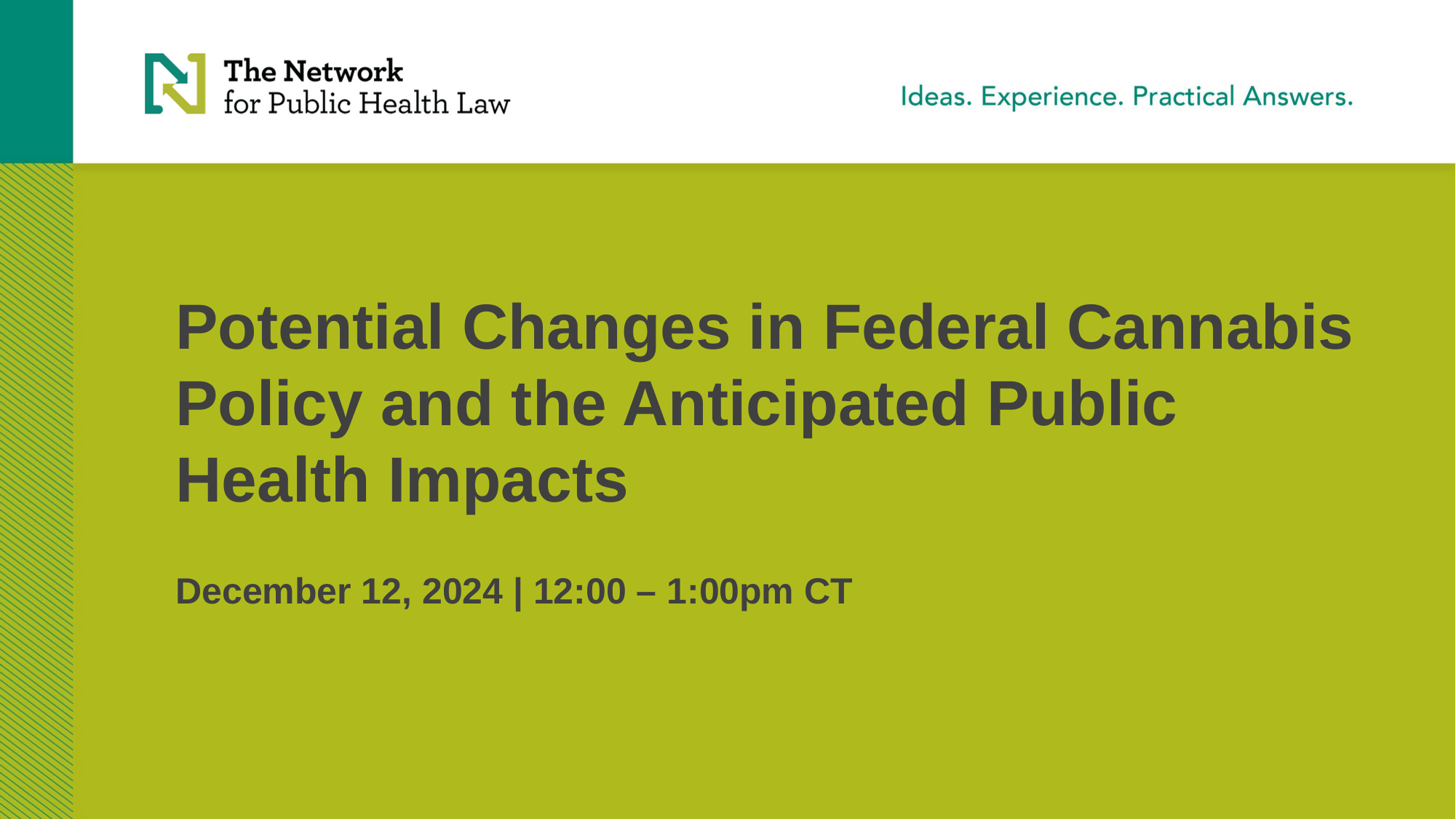

# Potential Changes in Federal Cannabis Policy and the Anticipated Public Health Impacts
December 12, 2024 | 12:00 – 1:00pm CT